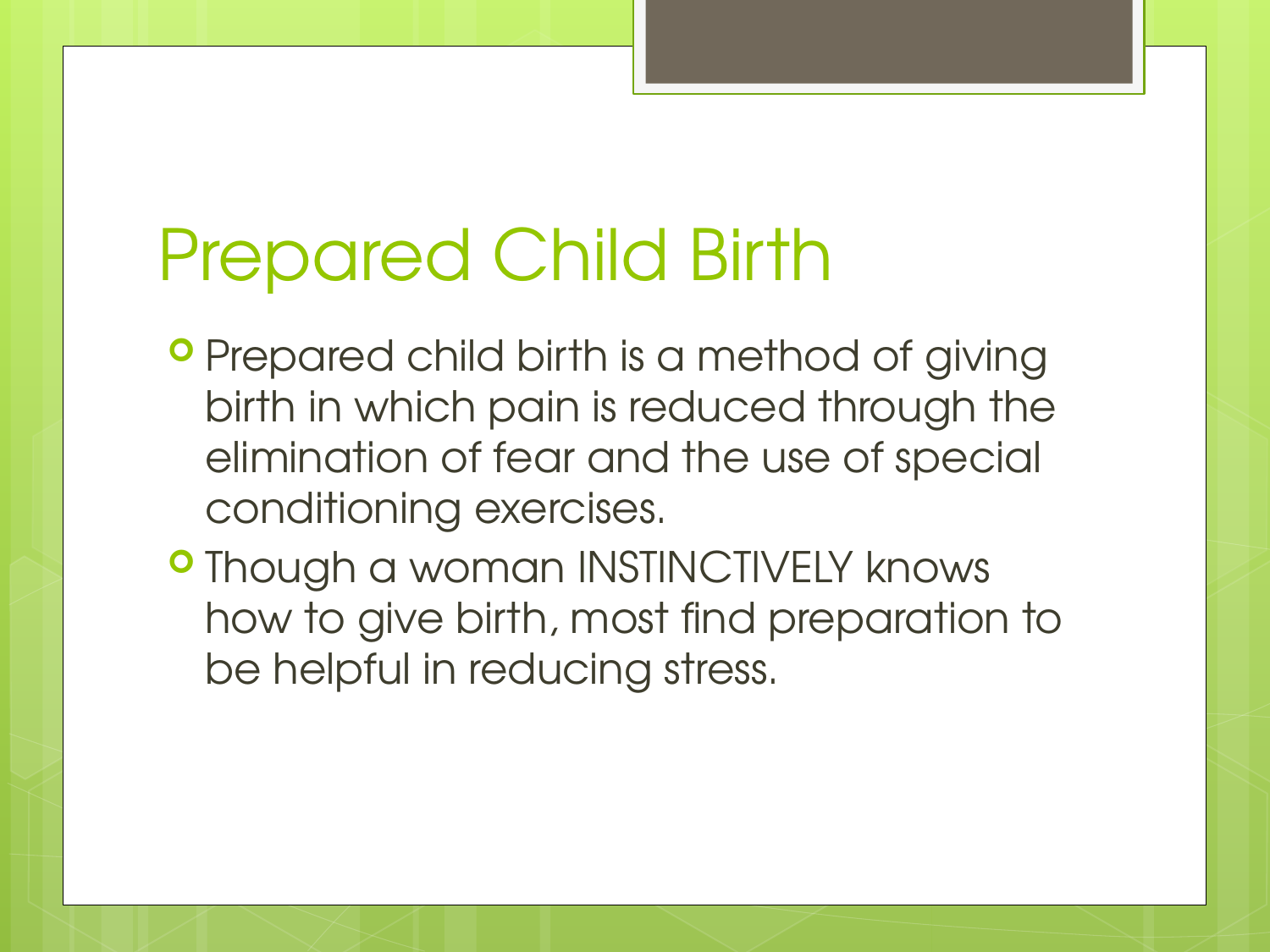

# Prepared Child Birth
Prepared child birth is a method of giving birth in which pain is reduced through the elimination of fear and the use of special conditioning exercises.
Though a woman INSTINCTIVELY knows how to give birth, most find preparation to be helpful in reducing stress.